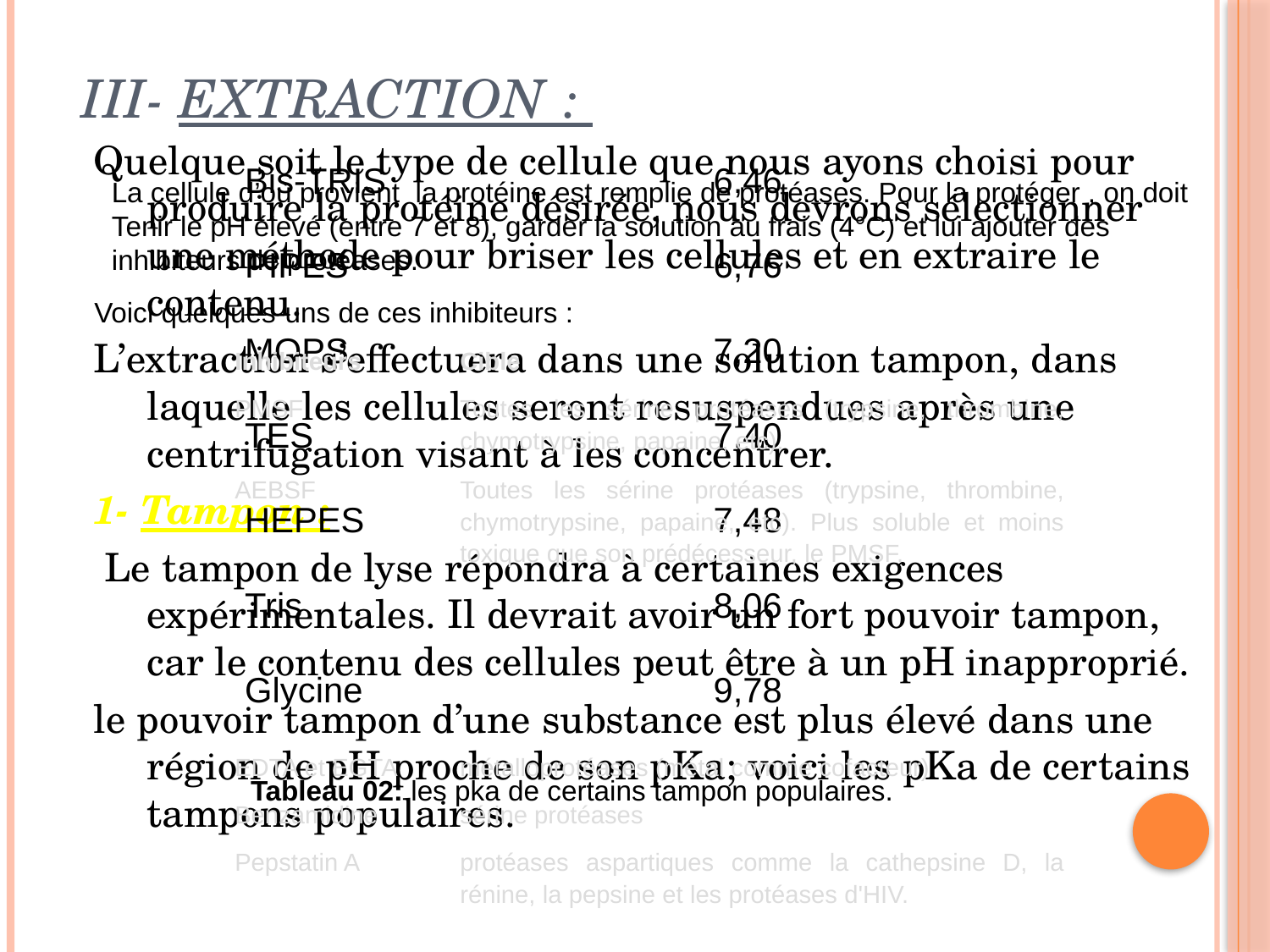

# III- Extraction :

Quelque soit le type de cellule que nous ayons choisi pour produire la protéine désirée, nous devrons sélectionner une méthode pour briser les cellules et en extraire le contenu.
L’extraction s’effectuera dans une solution tampon, dans laquelle les cellules seront resuspendues après une centrifugation visant à les concentrer.
1- Tampon :
 Le tampon de lyse répondra à certaines exigences expérimentales. Il devrait avoir un fort pouvoir tampon, car le contenu des cellules peut être à un pH inapproprié.
le pouvoir tampon d’une substance est plus élevé dans une région de pH proche de son pKa; voici les pKa de certains tampons populaires.

| Bis-TRIS | 6,46 |
| --- | --- |
| PIPES | 6,76 |
| MOPS | 7,20 |
| TES | 7,40 |
| HEPES | 7,48 |
| Tris | 8,06 |
| Glycine | 9,78 |
La cellule d’où provient  la protéine est remplie de protéases. Pour la protéger , on doit Tenir le pH élevé (entre 7 et 8), garder la solution au frais (4°C) et lui ajouter des inhibiteurs de protéases.

Voici quelques-uns de ces inhibiteurs :
| Inhibiteurs | Cible |
| --- | --- |
| PMSF | Toutes les sérine protéases (trypsine, thrombine, chymotrypsine, papaine, etc). |
| AEBSF | Toutes les sérine protéases (trypsine, thrombine, chymotrypsine, papaine, etc). Plus soluble et moins toxique que son prédécesseur, le PMSF. |
| EDTA et EGTA | métalloprotéases (métal comme cofacteur) |
| Benzamidine | sérine protéases |
| Pepstatin A | protéases aspartiques comme la cathepsine D, la rénine, la pepsine et les protéases d'HIV. |

Tableau 02: les pka de certains tampon populaires.